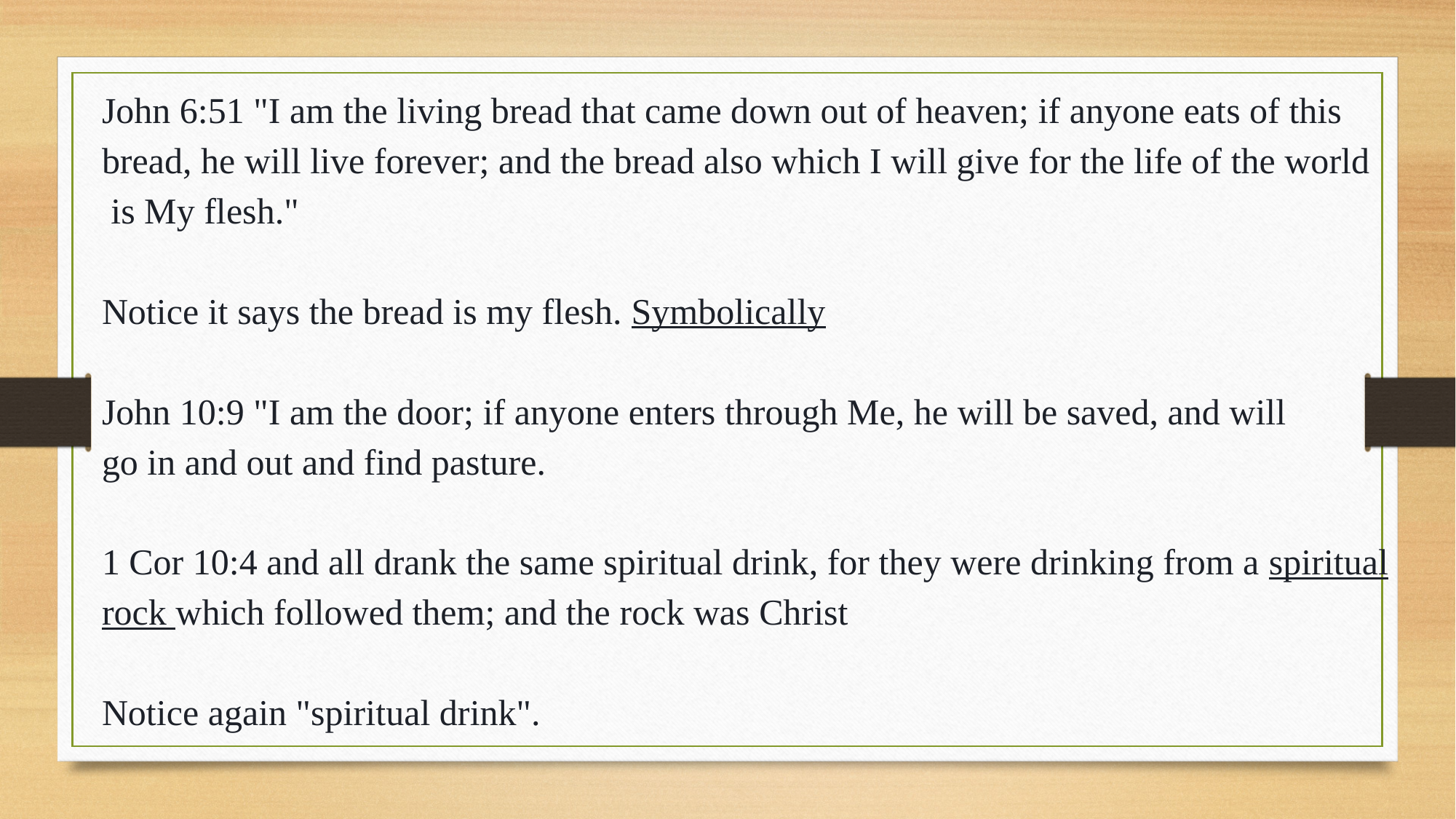

John 6:51 "I am the living bread that came down out of heaven; if anyone eats of this bread, he will live forever; and the bread also which I will give for the life of the world
 is My flesh."

Notice it says the bread is my flesh. Symbolically

John 10:9 "I am the door; if anyone enters through Me, he will be saved, and will
go in and out and find pasture.

1 Cor 10:4 and all drank the same spiritual drink, for they were drinking from a spiritual rock which followed them; and the rock was Christ

Notice again "spiritual drink".